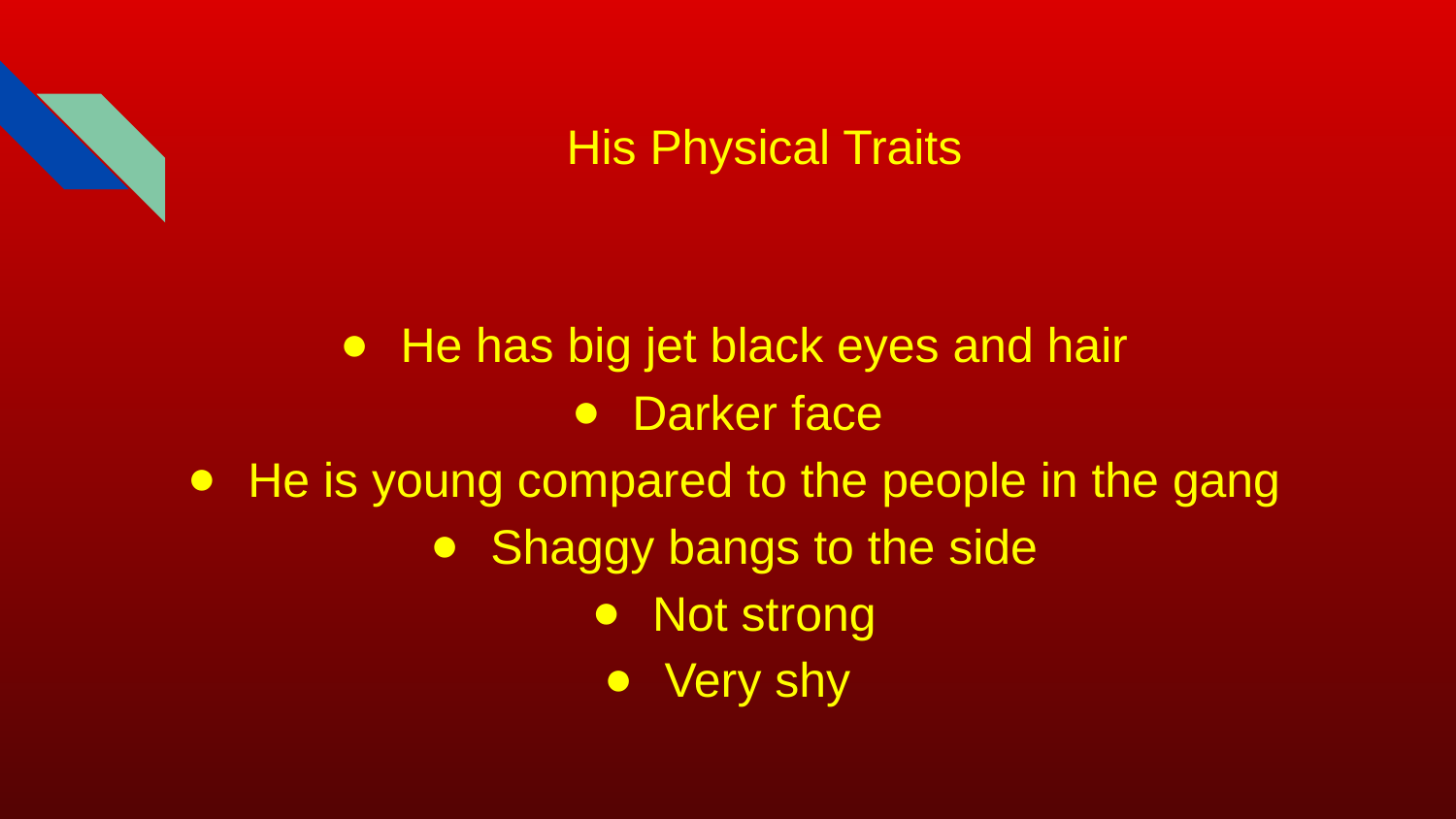

His Physical Traits

He has big jet black eyes and hair
Darker face
He is young compared to the people in the gang
Shaggy bangs to the side
Not strong
Very shy